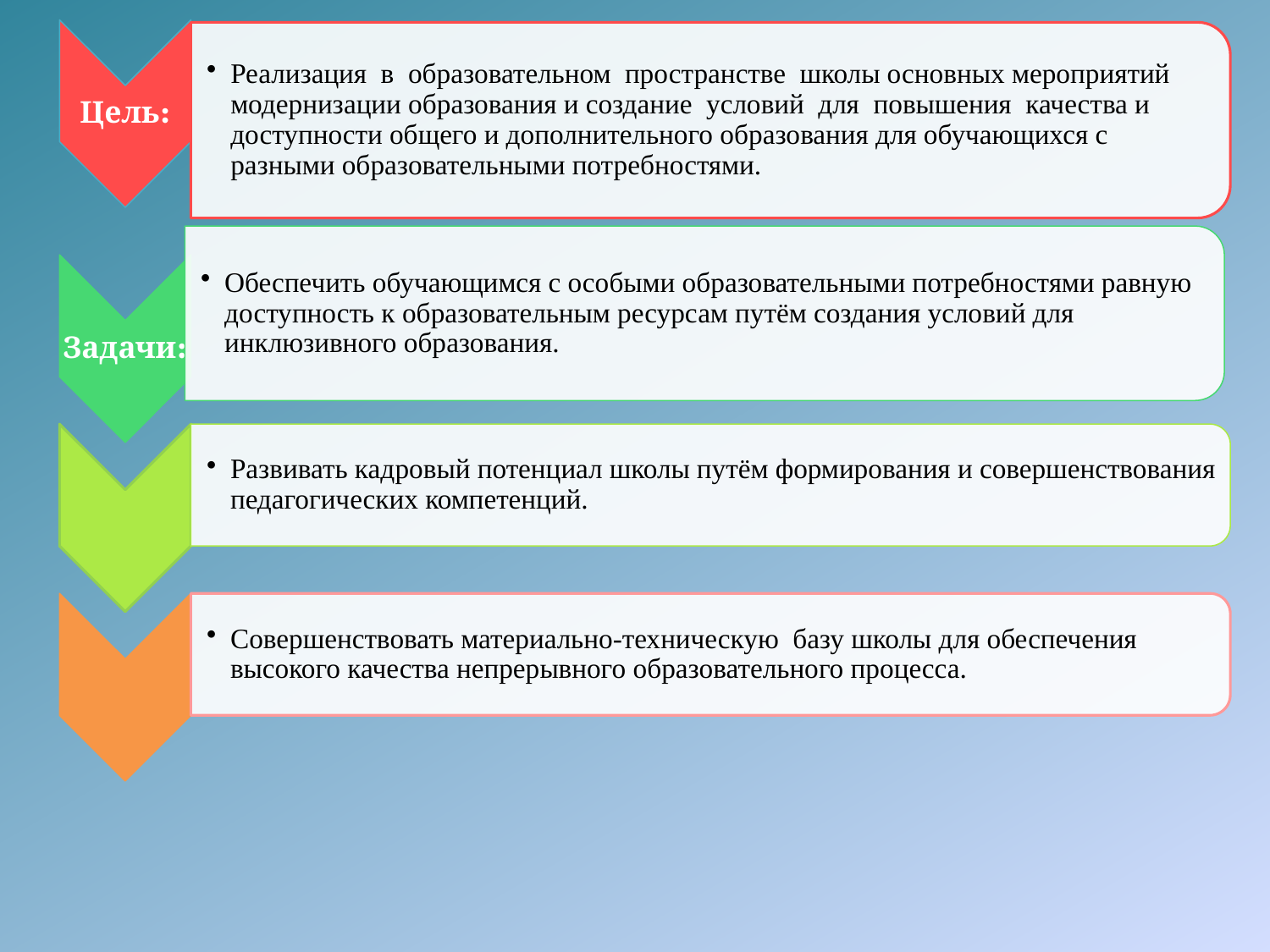

Цель:
Реализация  в  образовательном  пространстве  школы основных мероприятий модернизации образования и создание  условий  для  повышения  качества и  доступности общего и дополнительного образования для обучающихся с разными образовательными потребностями.
Задачи:
Обеспечить обучающимся с особыми образовательными потребностями равную доступность к образовательным ресурсам путём создания условий для инклюзивного образования.

Развивать кадровый потенциал школы путём формирования и совершенствования педагогических компетенций.

Совершенствовать материально-техническую  базу школы для обеспечения высокого качества непрерывного образовательного процесса.